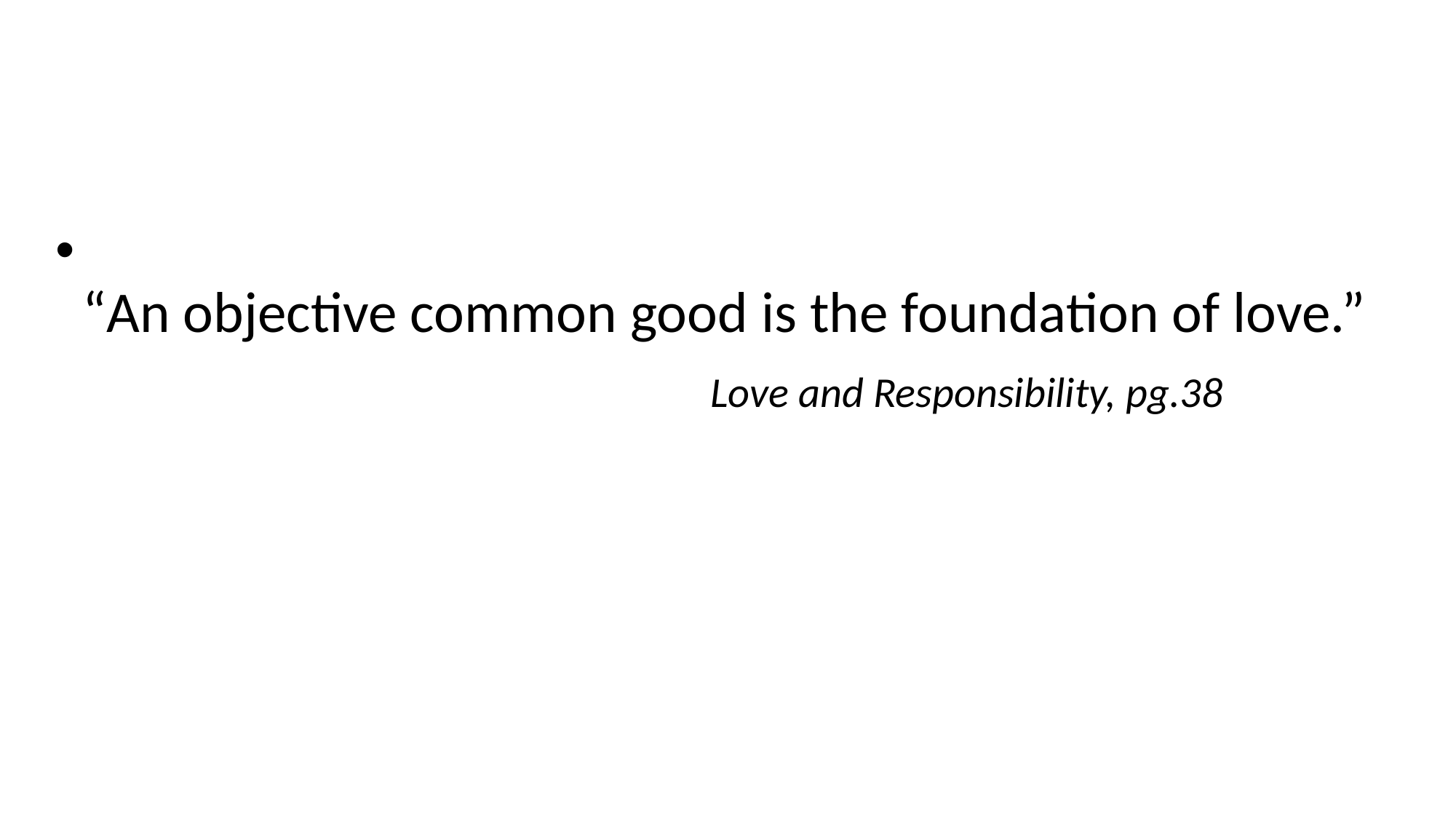

#
“An objective common good is the foundation of love.”
						Love and Responsibility, pg.38